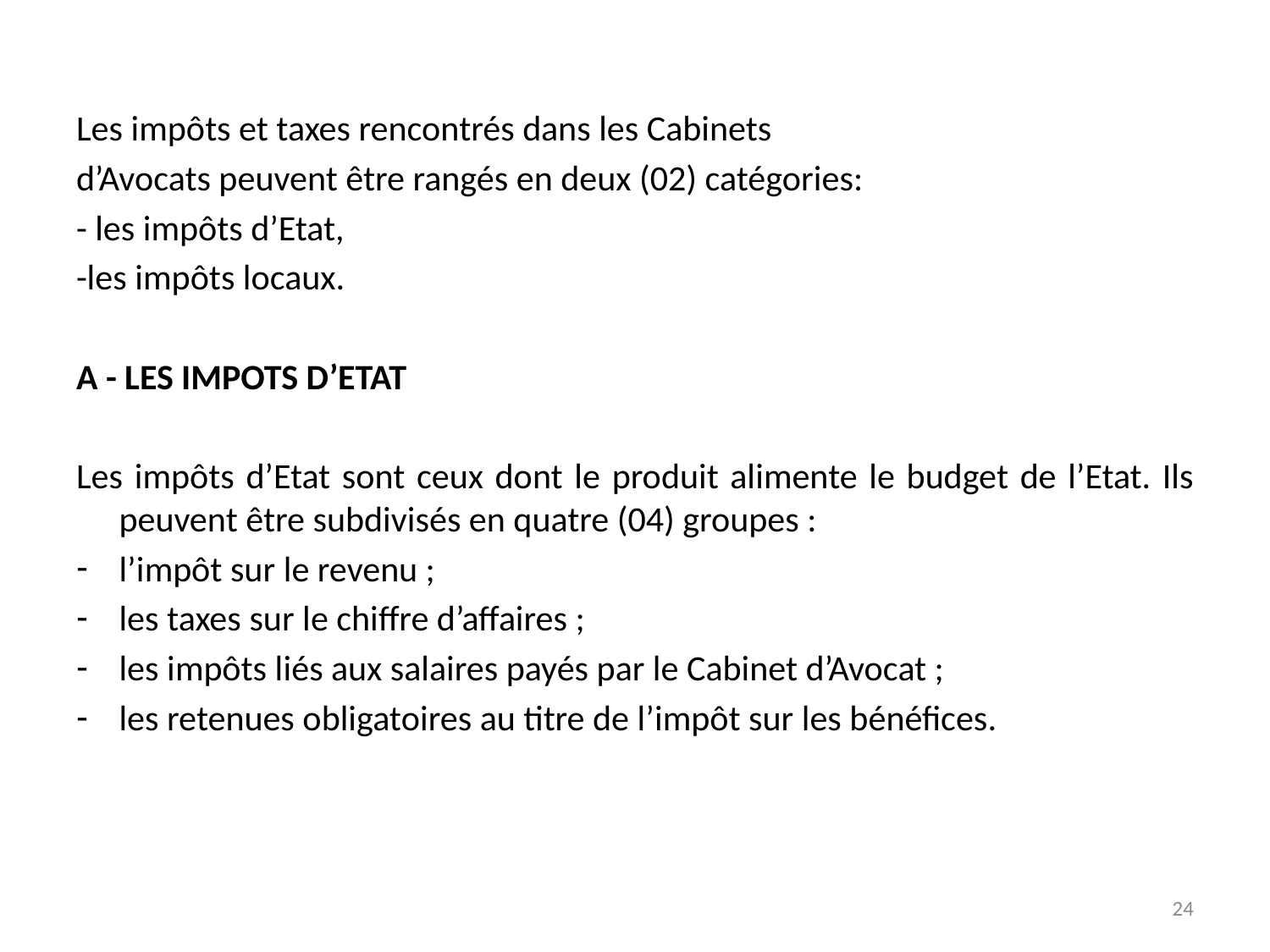

Les impôts et taxes rencontrés dans les Cabinets
d’Avocats peuvent être rangés en deux (02) catégories:
- les impôts d’Etat,
-les impôts locaux.

A - LES IMPOTS D’ETAT

Les impôts d’Etat sont ceux dont le produit alimente le budget de l’Etat. Ils peuvent être subdivisés en quatre (04) groupes :
l’impôt sur le revenu ;
les taxes sur le chiffre d’affaires ;
les impôts liés aux salaires payés par le Cabinet d’Avocat ;
les retenues obligatoires au titre de l’impôt sur les bénéfices.

24